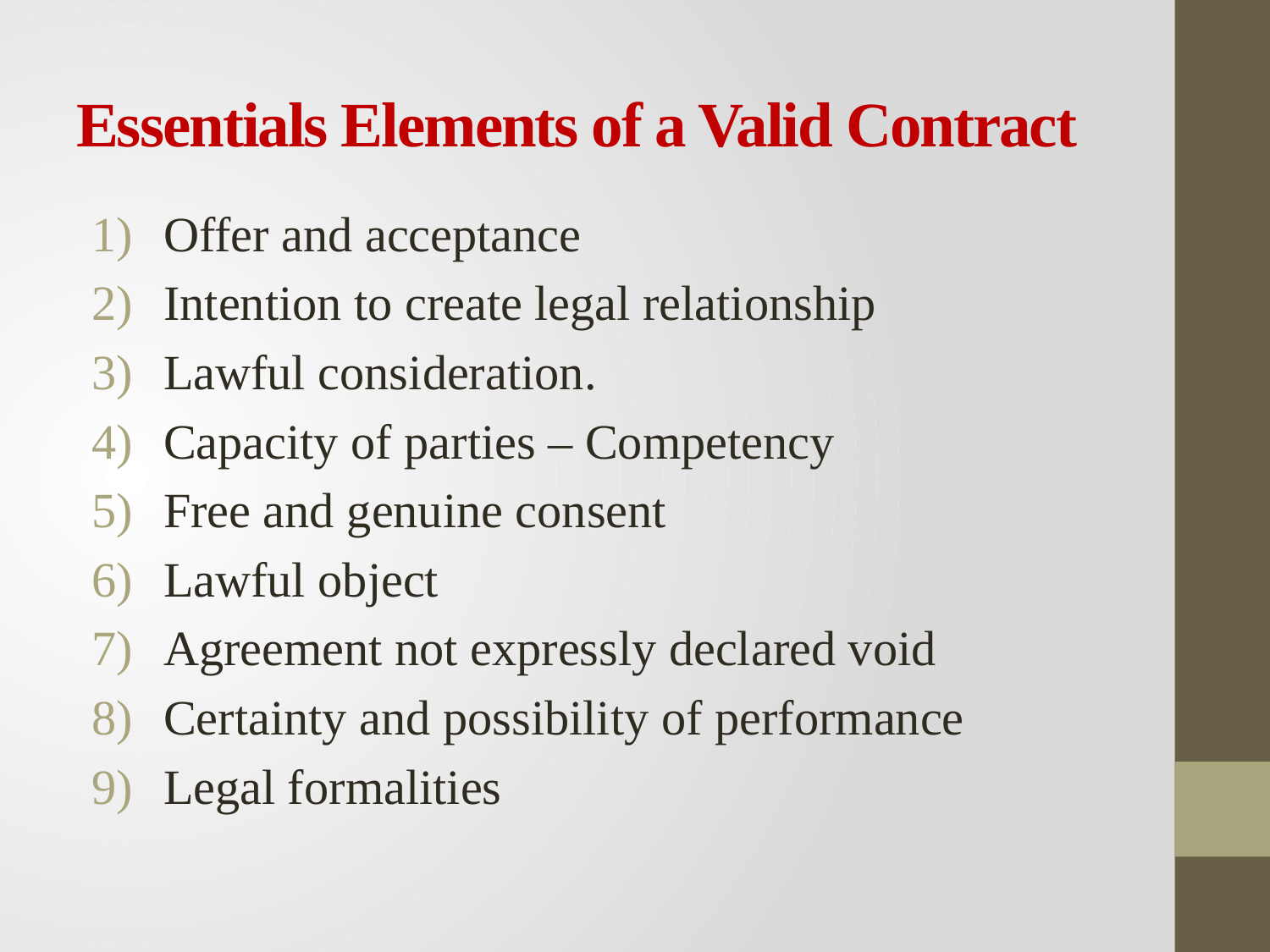

# Essentials Elements of a Valid Contract
Offer and acceptance
Intention to create legal relationship
Lawful consideration.
Capacity of parties – Competency
Free and genuine consent
Lawful object
Agreement not expressly declared void
Certainty and possibility of performance
Legal formalities